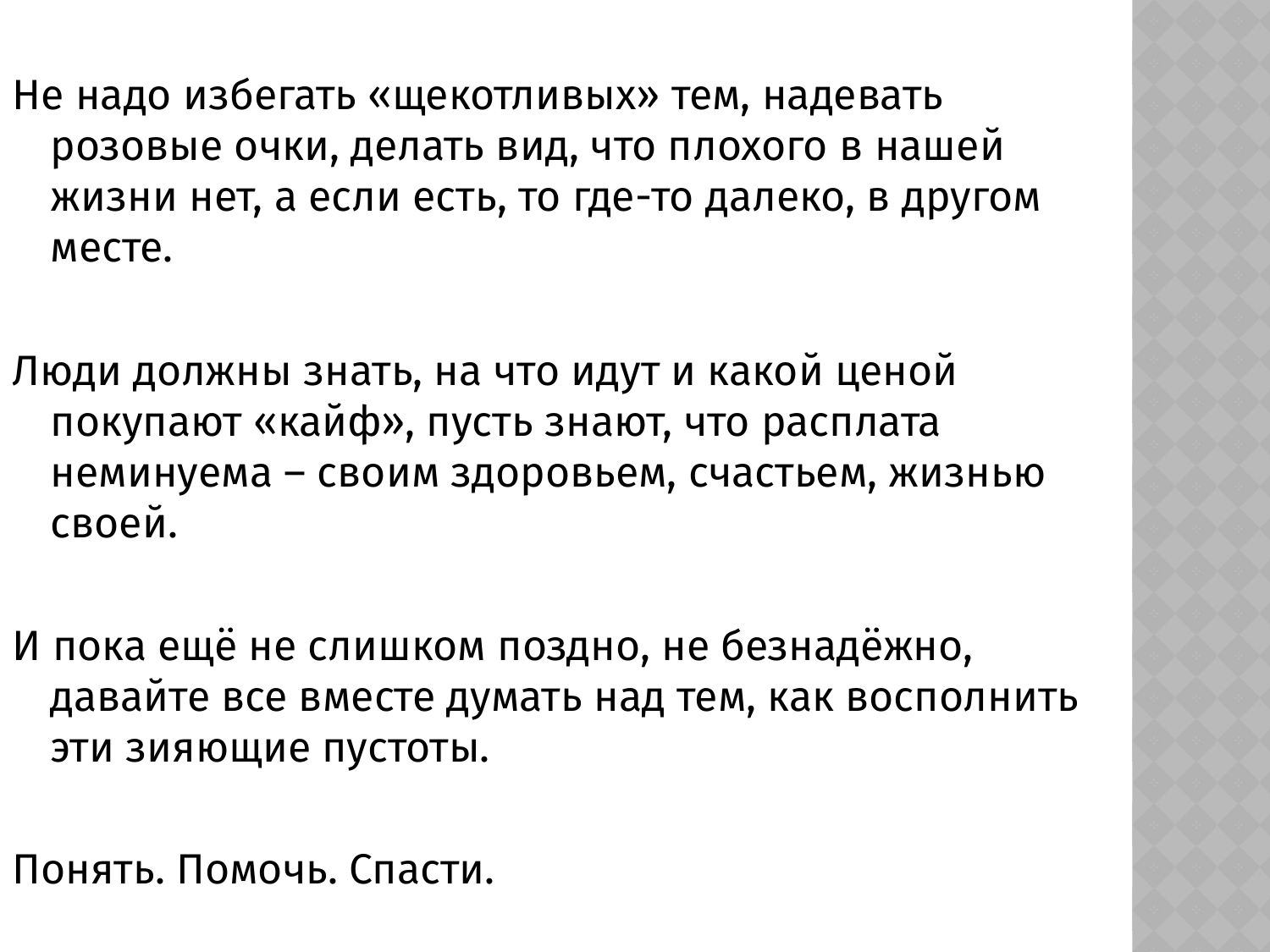

Не надо избегать «щекотливых» тем, надевать розовые очки, делать вид, что плохого в нашей жизни нет, а если есть, то где-то далеко, в другом месте.

Люди должны знать, на что идут и какой ценой покупают «кайф», пусть знают, что расплата неминуема – своим здоровьем, счастьем, жизнью своей.

И пока ещё не слишком поздно, не безнадёжно, давайте все вместе думать над тем, как восполнить эти зияющие пустоты.

Понять. Помочь. Спасти.